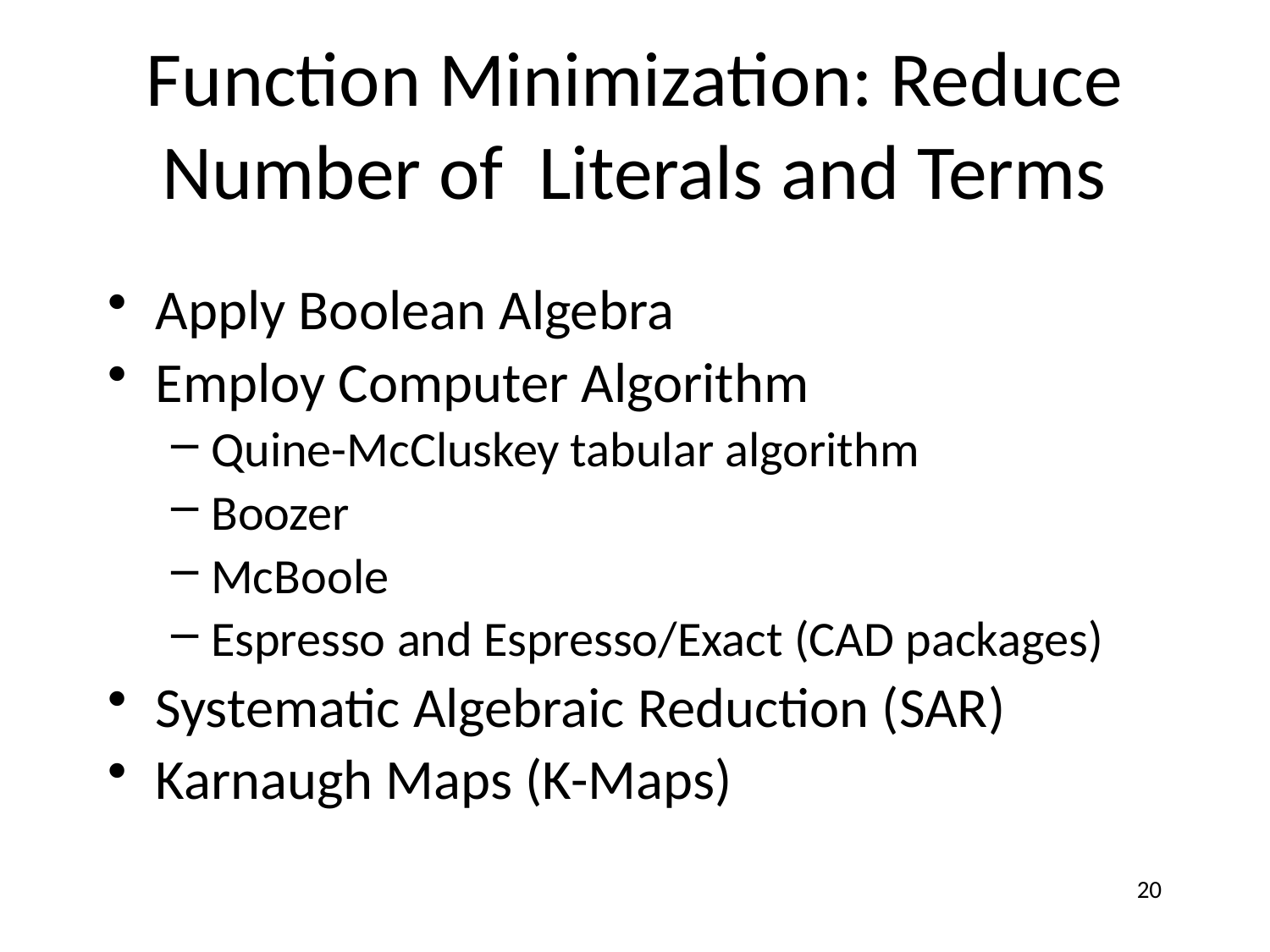

# Function Minimization: Reduce Number of  Literals and Terms
Apply Boolean Algebra
Employ Computer Algorithm
Quine-McCluskey tabular algorithm
Boozer
McBoole
Espresso and Espresso/Exact (CAD packages)
Systematic Algebraic Reduction (SAR)
Karnaugh Maps (K-Maps)
20